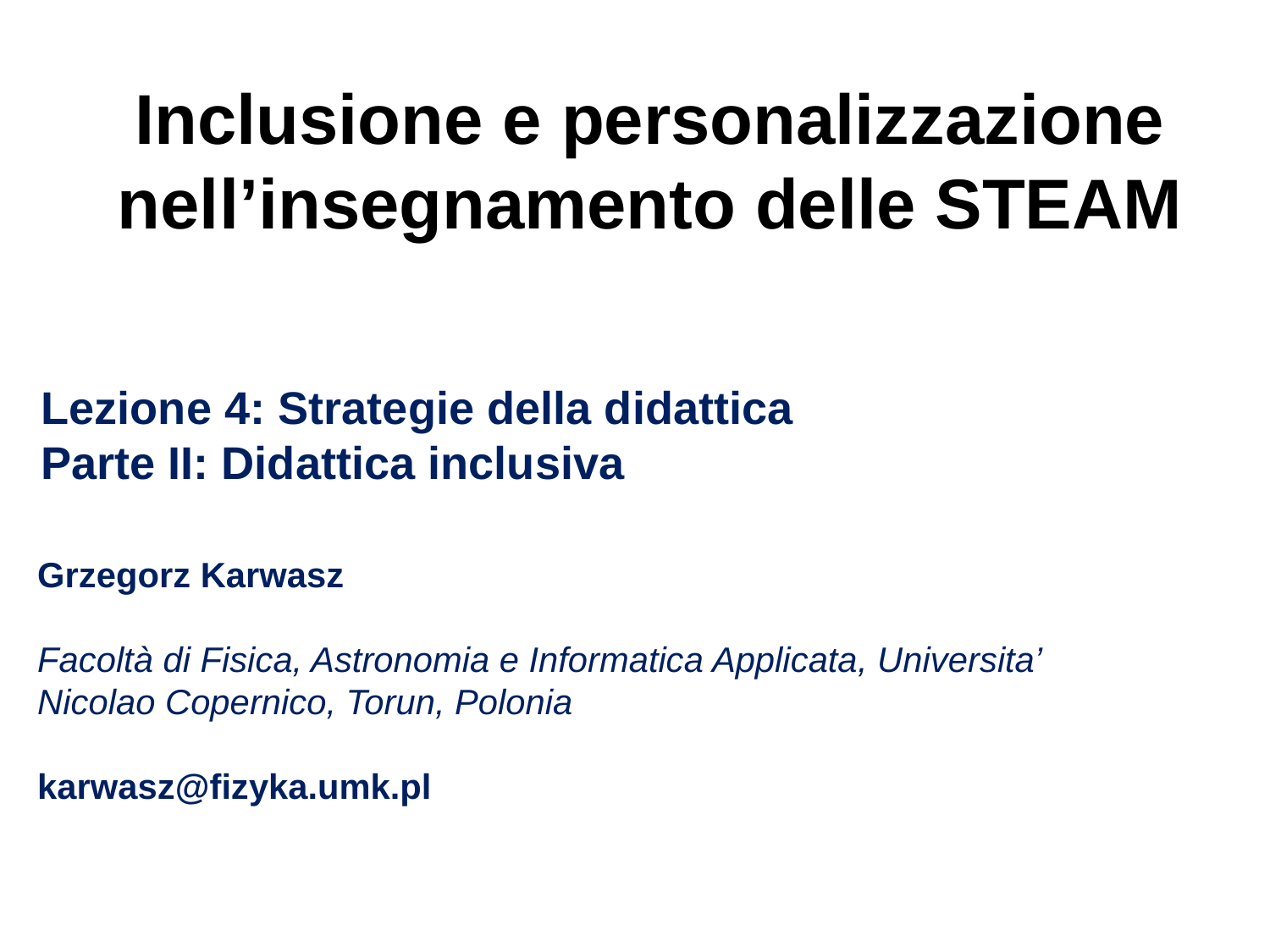

# Inclusione e personalizzazione nell’insegnamento delle STEAM
Lezione 4: Strategie della didattica
Parte II: Didattica inclusiva
Grzegorz Karwasz

Facoltà di Fisica, Astronomia e Informatica Applicata, Universita’ Nicolao Copernico, Torun, Polonia

karwasz@fizyka.umk.pl